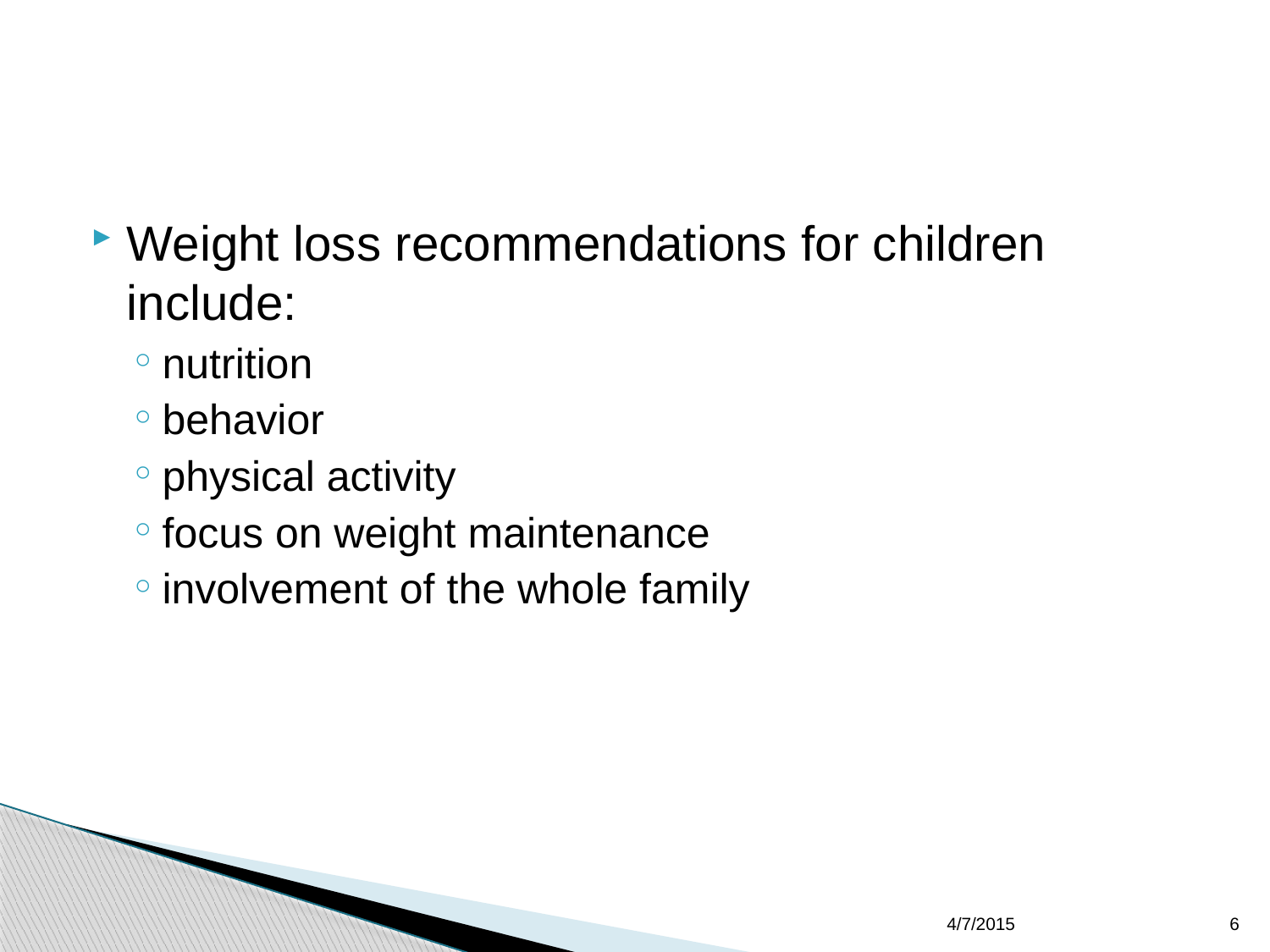

#
Weight loss recommendations for children include:
nutrition
behavior
physical activity
focus on weight maintenance
involvement of the whole family

4/7/2015
6